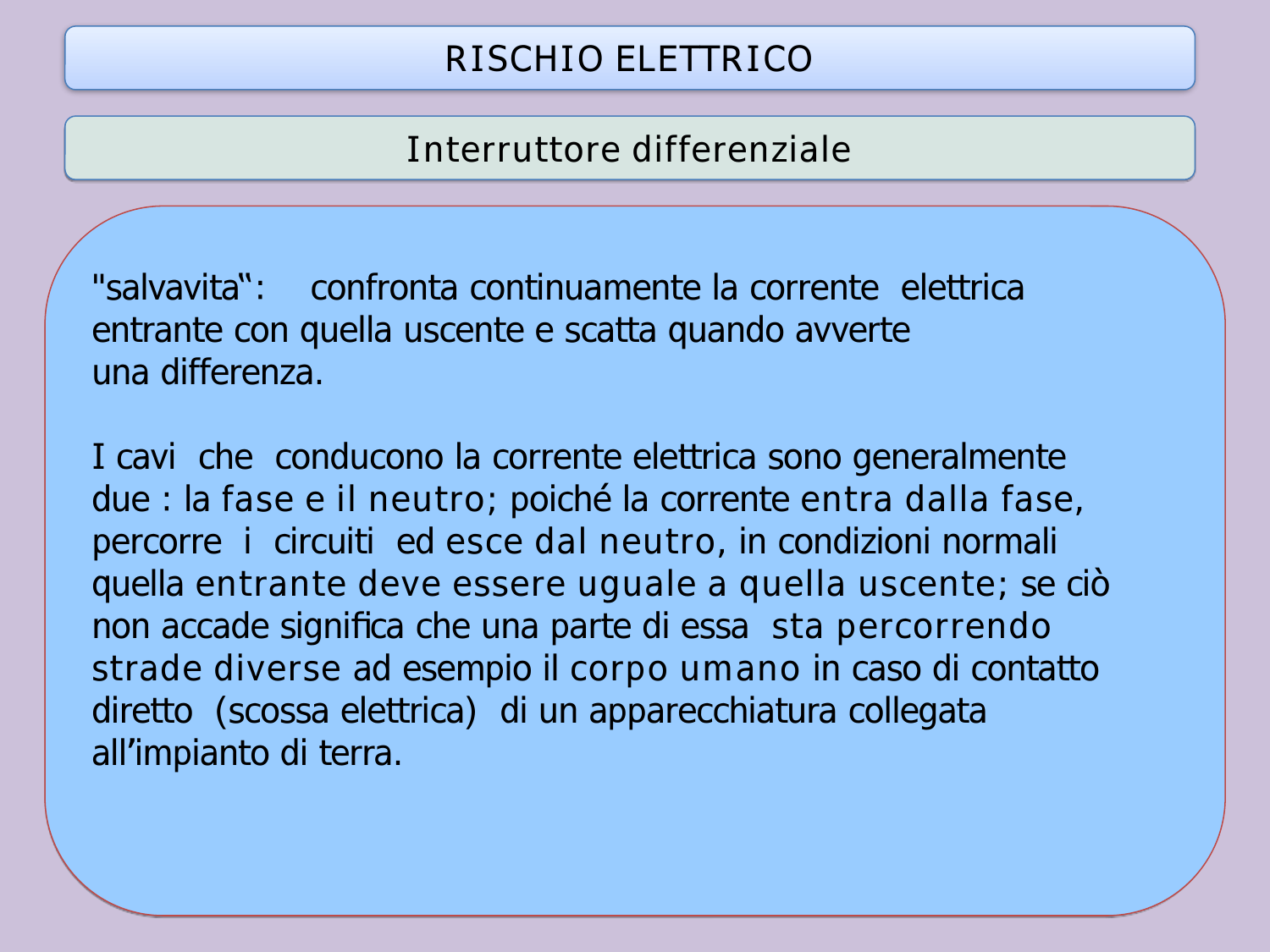

RISCHIO ELETTRICO
Interruttore differenziale
"salvavita“:    confronta continuamente la corrente  elettrica
entrante con quella uscente e scatta quando avverte
una differenza.
I cavi  che  conducono la corrente elettrica sono generalmente
due : la fase e il neutro; poiché la corrente entra dalla fase,
percorre  i  circuiti  ed esce dal neutro, in condizioni normali
quella entrante deve essere uguale a quella uscente; se ciò
non accade significa che una parte di essa  sta percorrendo
strade diverse ad esempio il corpo umano in caso di contatto
diretto  (scossa elettrica)  di un apparecchiatura collegata
all’impianto di terra.